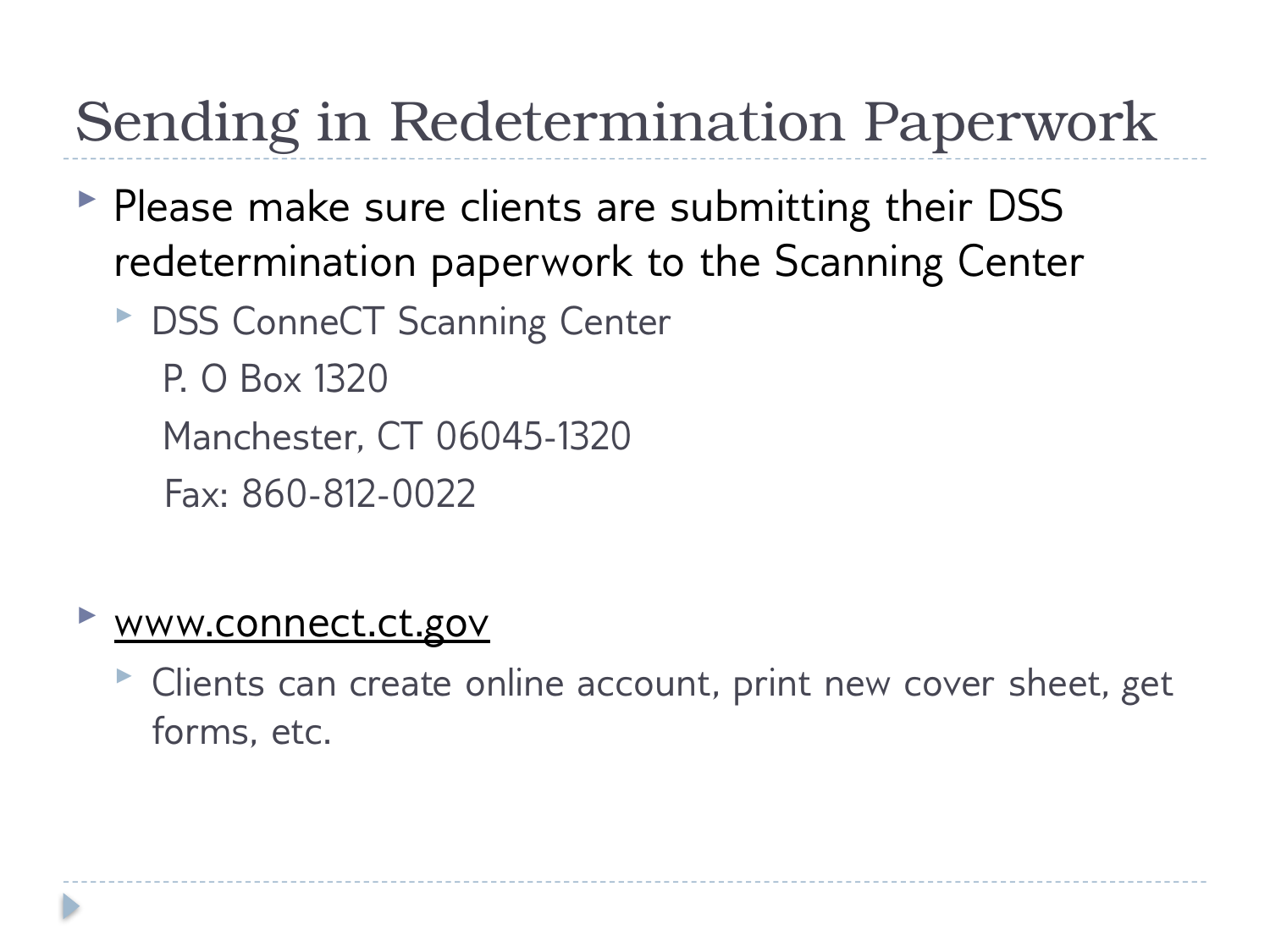

# Sending in Redetermination Paperwork
Please make sure clients are submitting their DSS redetermination paperwork to the Scanning Center
DSS ConneCT Scanning Center
    P. O Box 1320
    Manchester, CT 06045-1320
	 Fax: 860-812-0022

www.connect.ct.gov
Clients can create online account, print new cover sheet, get forms, etc.